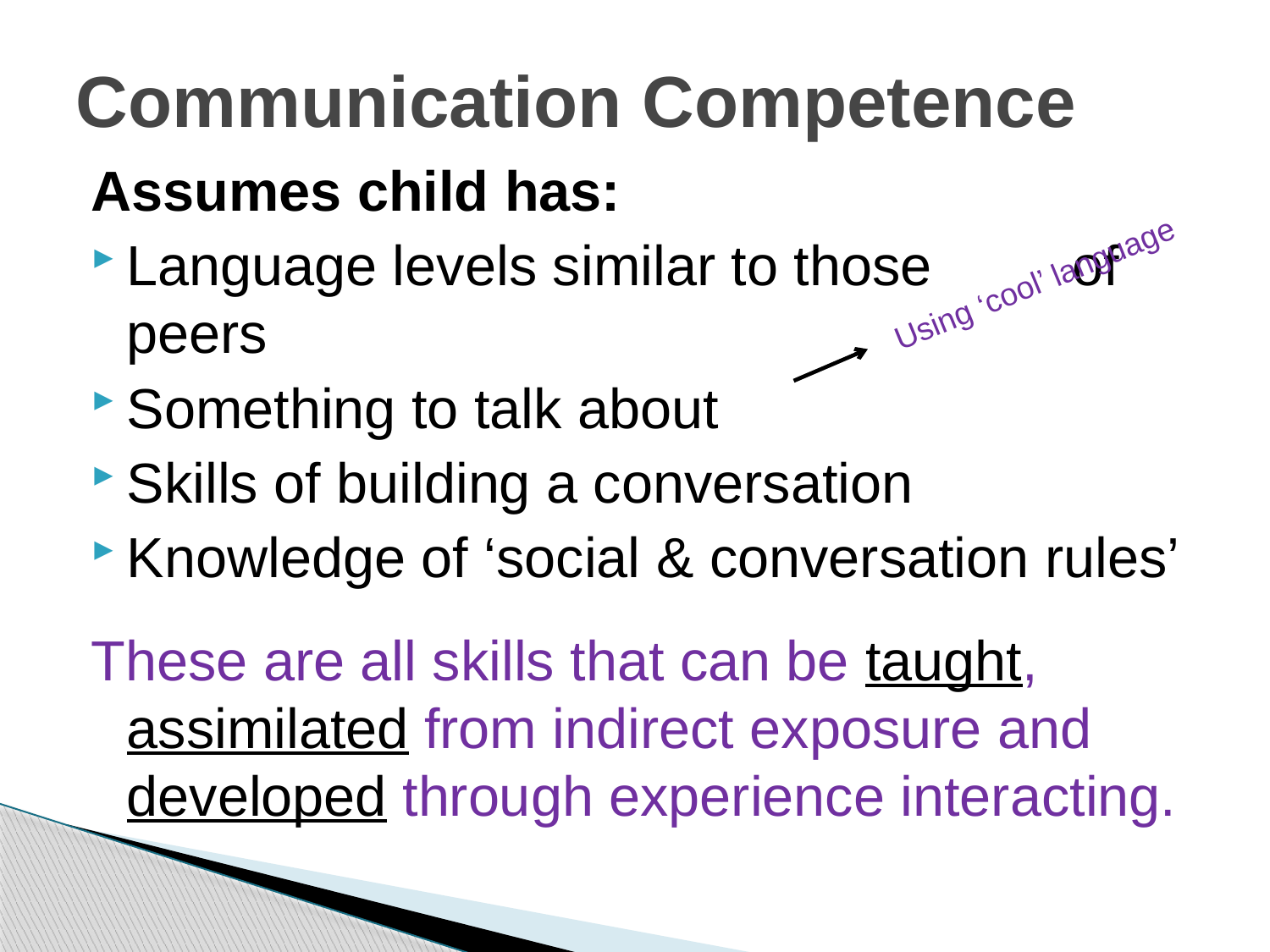

# Communication Competence
Assumes child has:
Language levels similar to those         of peers
Something to talk about
Skills of building a conversation
Knowledge of ‘social & conversation rules’

These are all skills that can be taught, assimilated from indirect exposure and developed through experience interacting.
Using ‘cool’ language